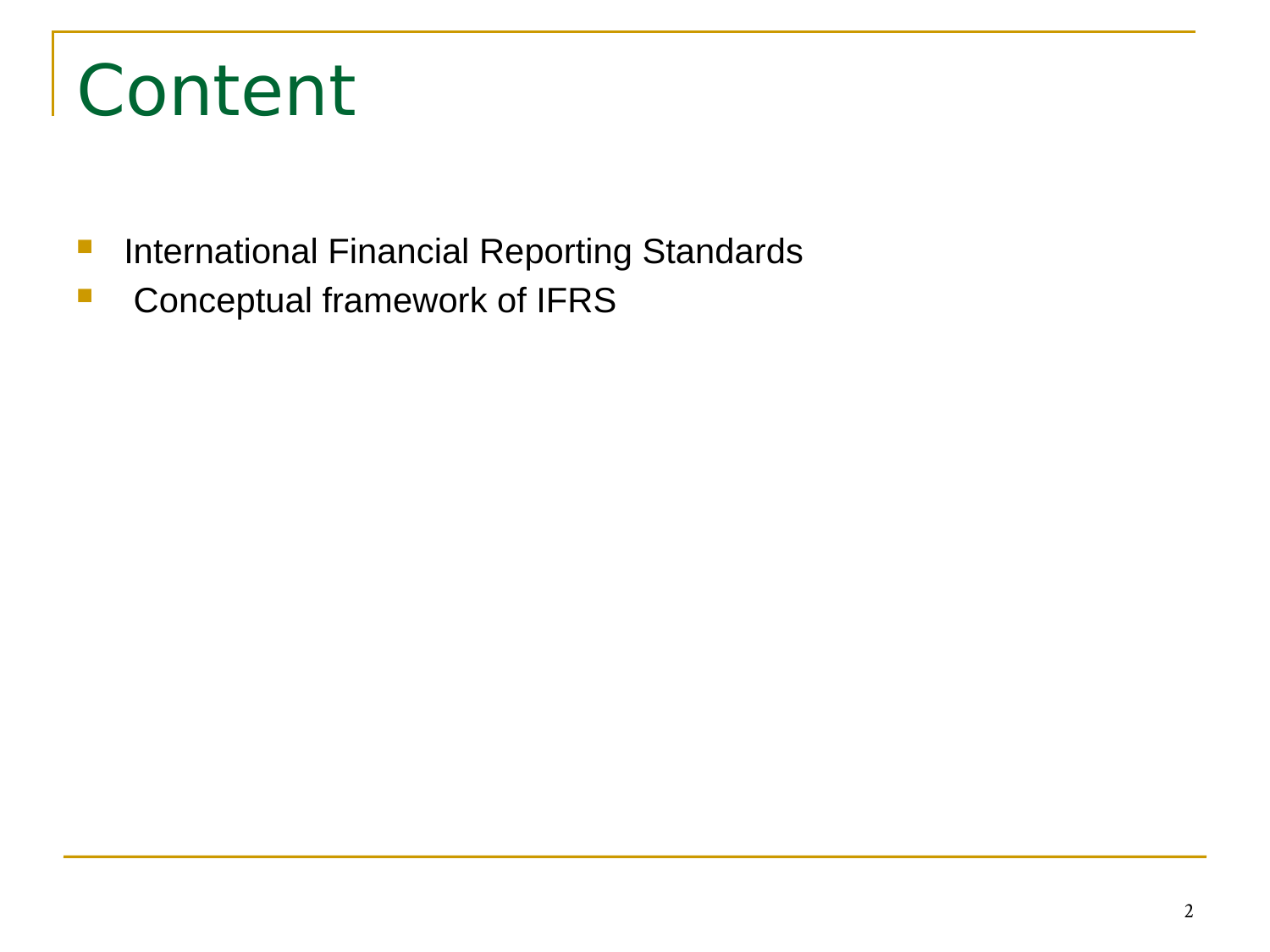

# Content
International Financial Reporting Standards
 Conceptual framework of IFRS
2